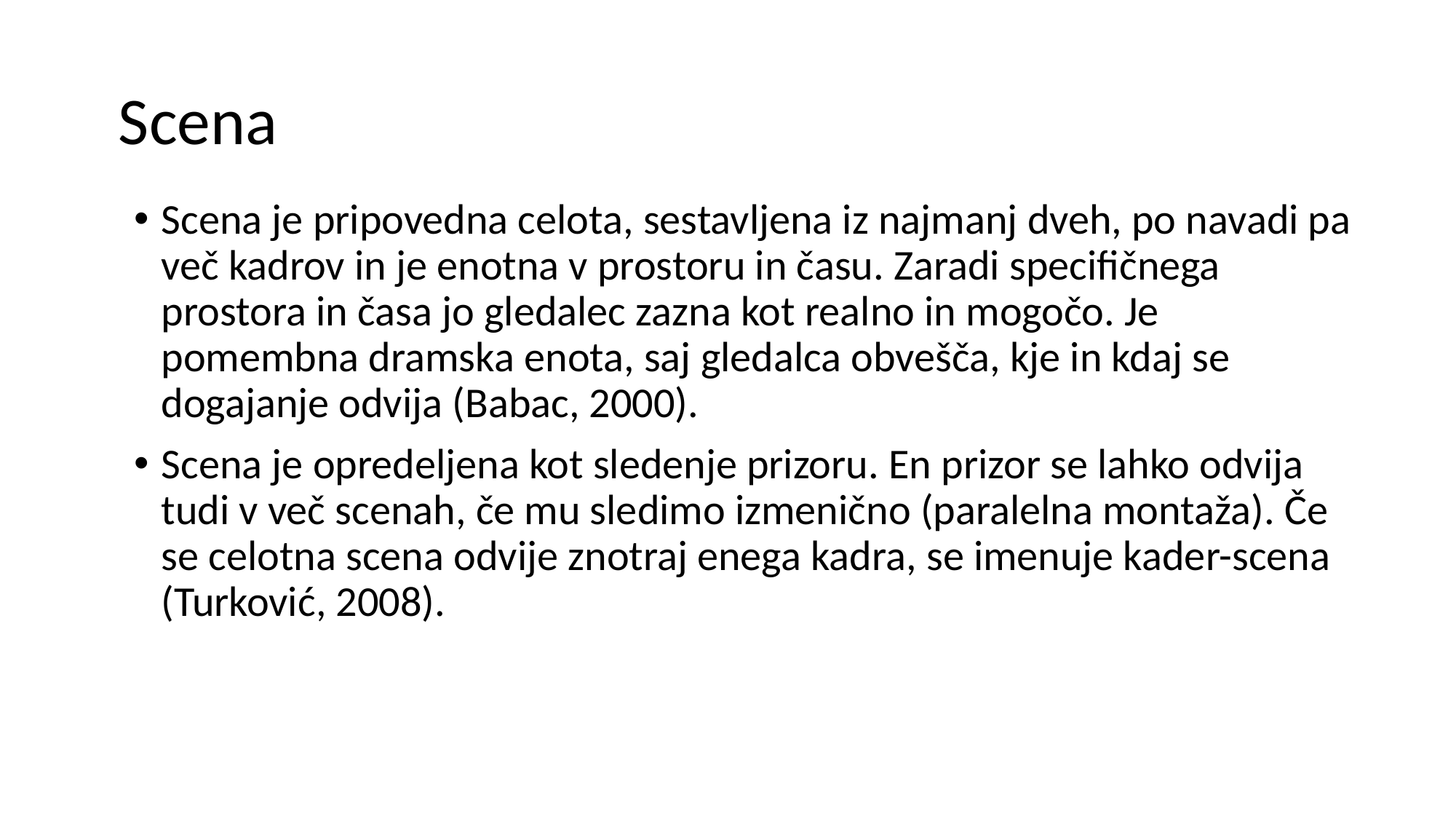

# Scena
Scena je pripovedna celota, sestavljena iz najmanj dveh, po navadi pa več kadrov in je enotna v prostoru in času. Zaradi specifičnega prostora in časa jo gledalec zazna kot realno in mogočo. Je pomembna dramska enota, saj gledalca obvešča, kje in kdaj se dogajanje odvija (Babac, 2000).
Scena je opredeljena kot sledenje prizoru. En prizor se lahko odvija tudi v več scenah, če mu sledimo izmenično (paralelna montaža). Če se celotna scena odvije znotraj enega kadra, se imenuje kader-scena (Turković, 2008).